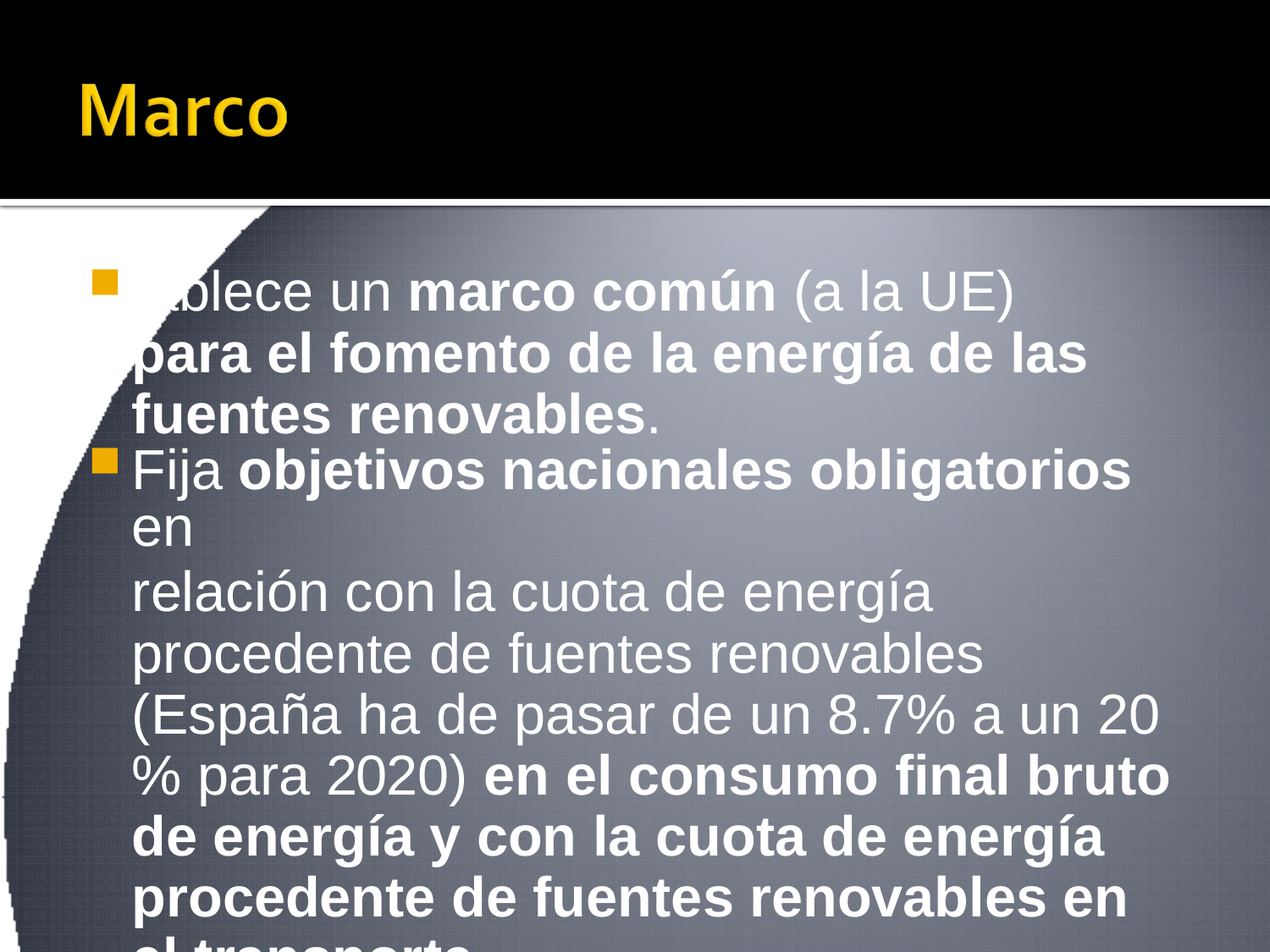

tablece un marco común (a la UE) para el fomento de la energía de las fuentes renovables.
Fija objetivos nacionales obligatorios en
relación con la cuota de energía procedente de fuentes renovables (España ha de pasar de un 8.7% a un 20 % para 2020) en el consumo final bruto de energía y con la cuota de energía procedente de fuentes renovables en el transporte.